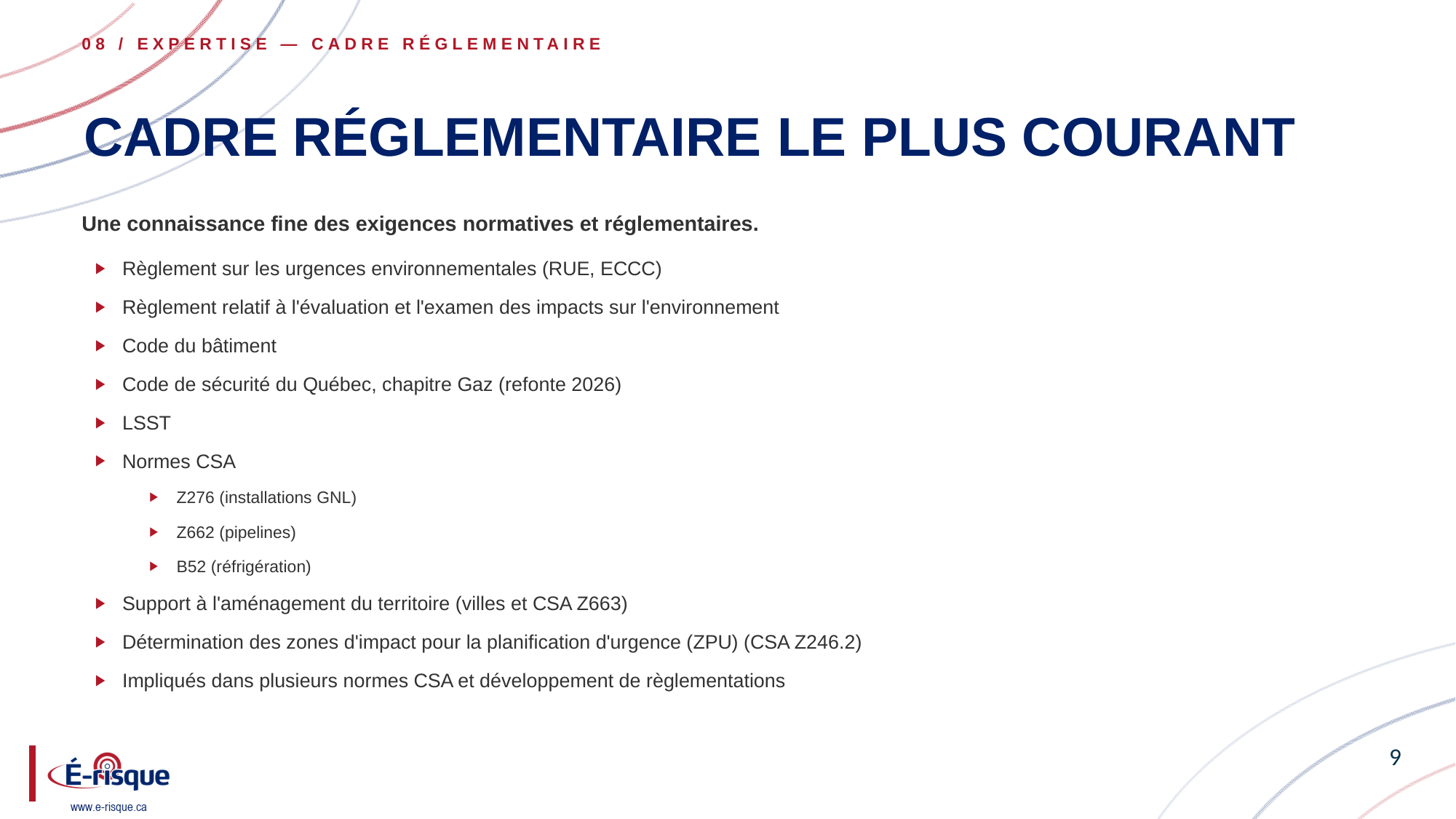

08 / EXPERTISE — CADRE RÉGLEMENTAIRE
# Cadre réglementaire le plus courant
Une connaissance fine des exigences normatives et réglementaires.
Règlement sur les urgences environnementales (RUE, ECCC)
Règlement relatif à l'évaluation et l'examen des impacts sur l'environnement
Code du bâtiment
Code de sécurité du Québec, chapitre Gaz (refonte 2026)
LSST
Normes CSA
Z276 (installations GNL)
Z662 (pipelines)
B52 (réfrigération)
Support à l'aménagement du territoire (villes et CSA Z663)
Détermination des zones d'impact pour la planification d'urgence (ZPU) (CSA Z246.2)
Impliqués dans plusieurs normes CSA et développement de règlementations
9